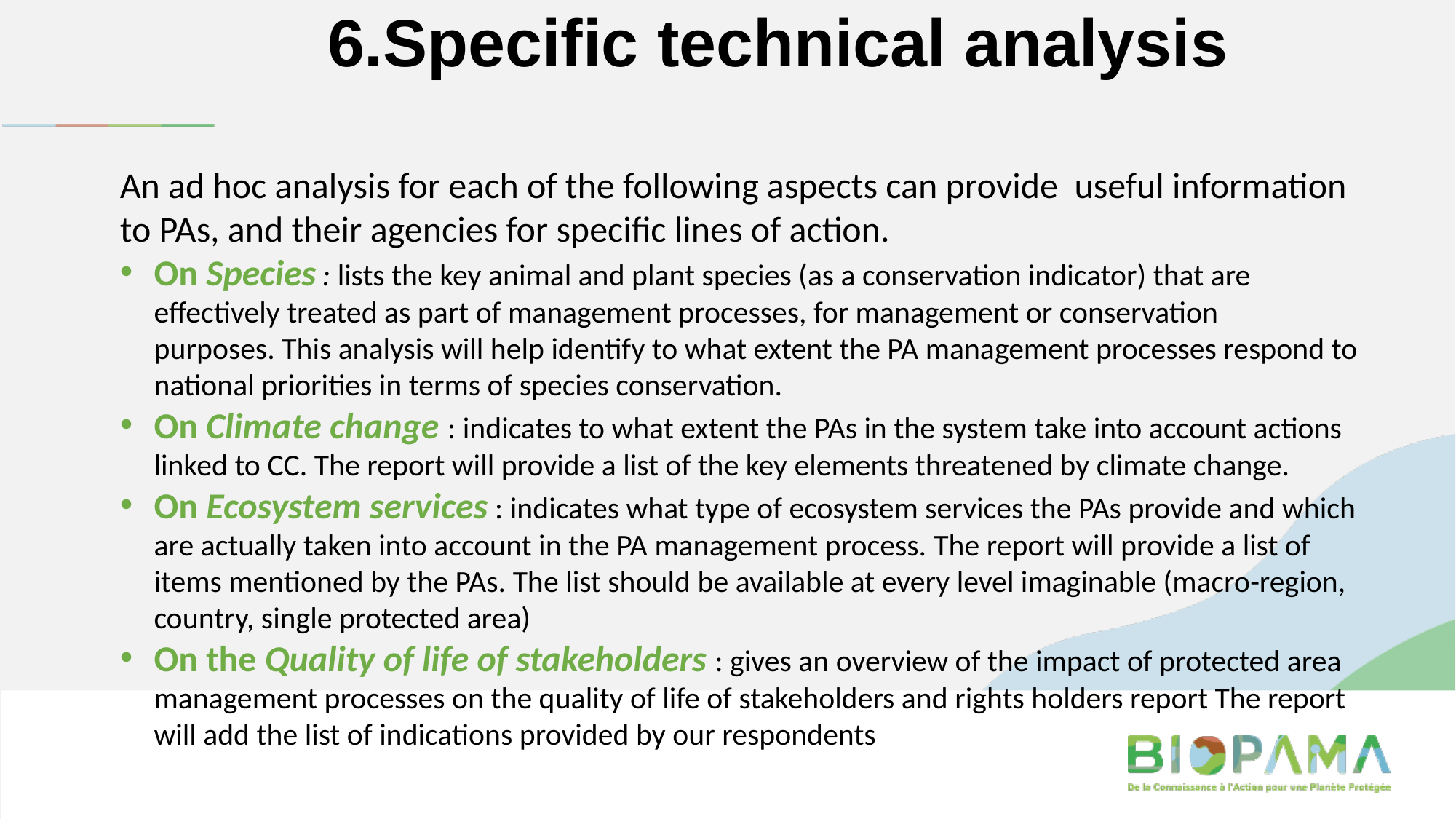

6.Specific technical analysis

An ad hoc analysis for each of the following aspects can provide  useful information to PAs, and their agencies for specific lines of action.
On Species : lists the key animal and plant species (as a conservation indicator) that are effectively treated as part of management processes, for management or conservation purposes. This analysis will help identify to what extent the PA management processes respond to national priorities in terms of species conservation.
On Climate change : indicates to what extent the PAs in the system take into account actions linked to CC. The report will provide a list of the key elements threatened by climate change.
On Ecosystem services : indicates what type of ecosystem services the PAs provide and which are actually taken into account in the PA management process. The report will provide a list of items mentioned by the PAs. The list should be available at every level imaginable (macro-region, country, single protected area)
On the Quality of life of stakeholders : gives an overview of the impact of protected area management processes on the quality of life of stakeholders and rights holders report The report will add the list of indications provided by our respondents